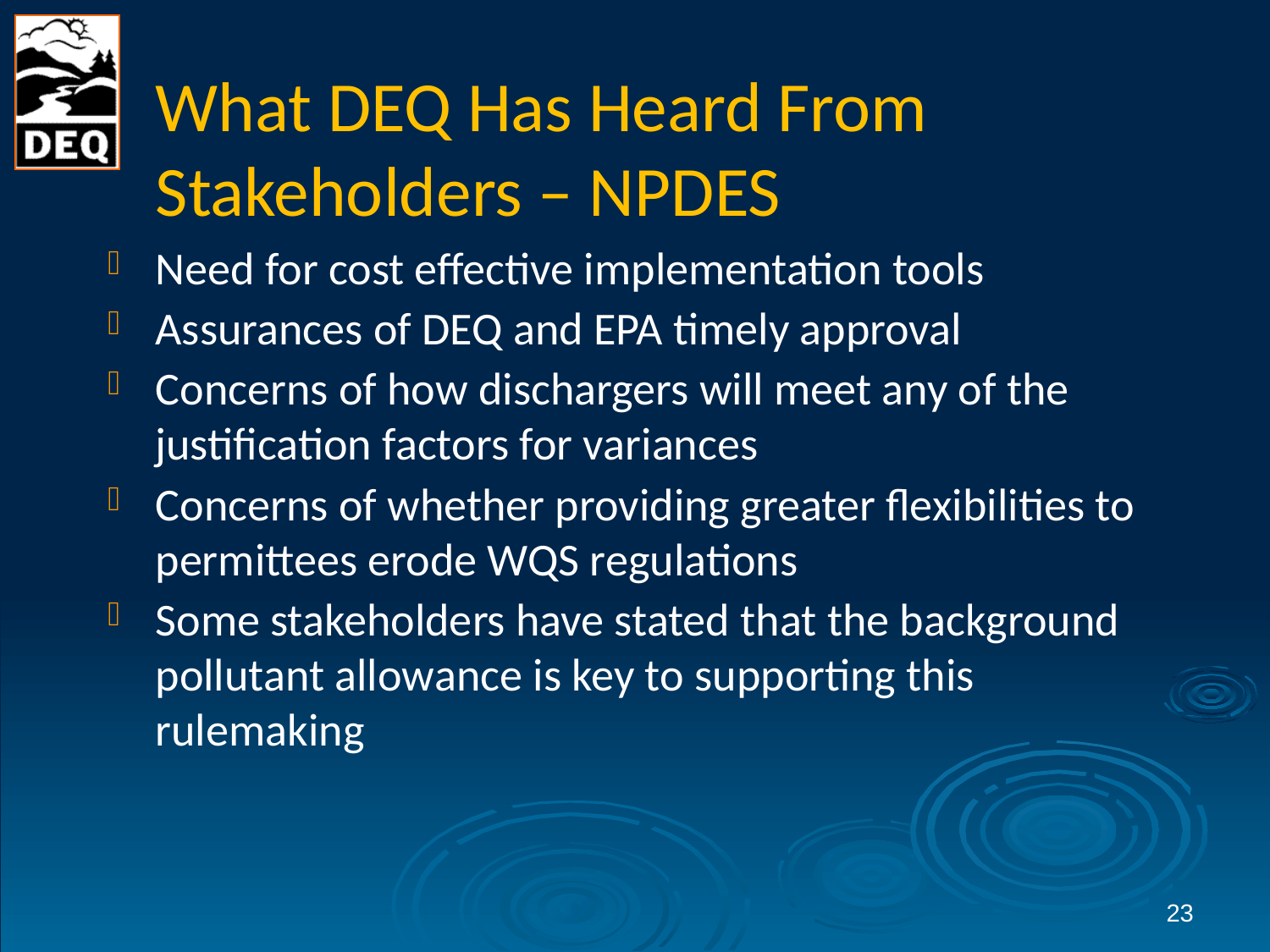

# What DEQ Has Heard From Stakeholders – NPDES
Need for cost effective implementation tools
Assurances of DEQ and EPA timely approval
Concerns of how dischargers will meet any of the  justification factors for variances
Concerns of whether providing greater flexibilities to permittees erode WQS regulations
Some stakeholders have stated that the background pollutant allowance is key to supporting this rulemaking
23